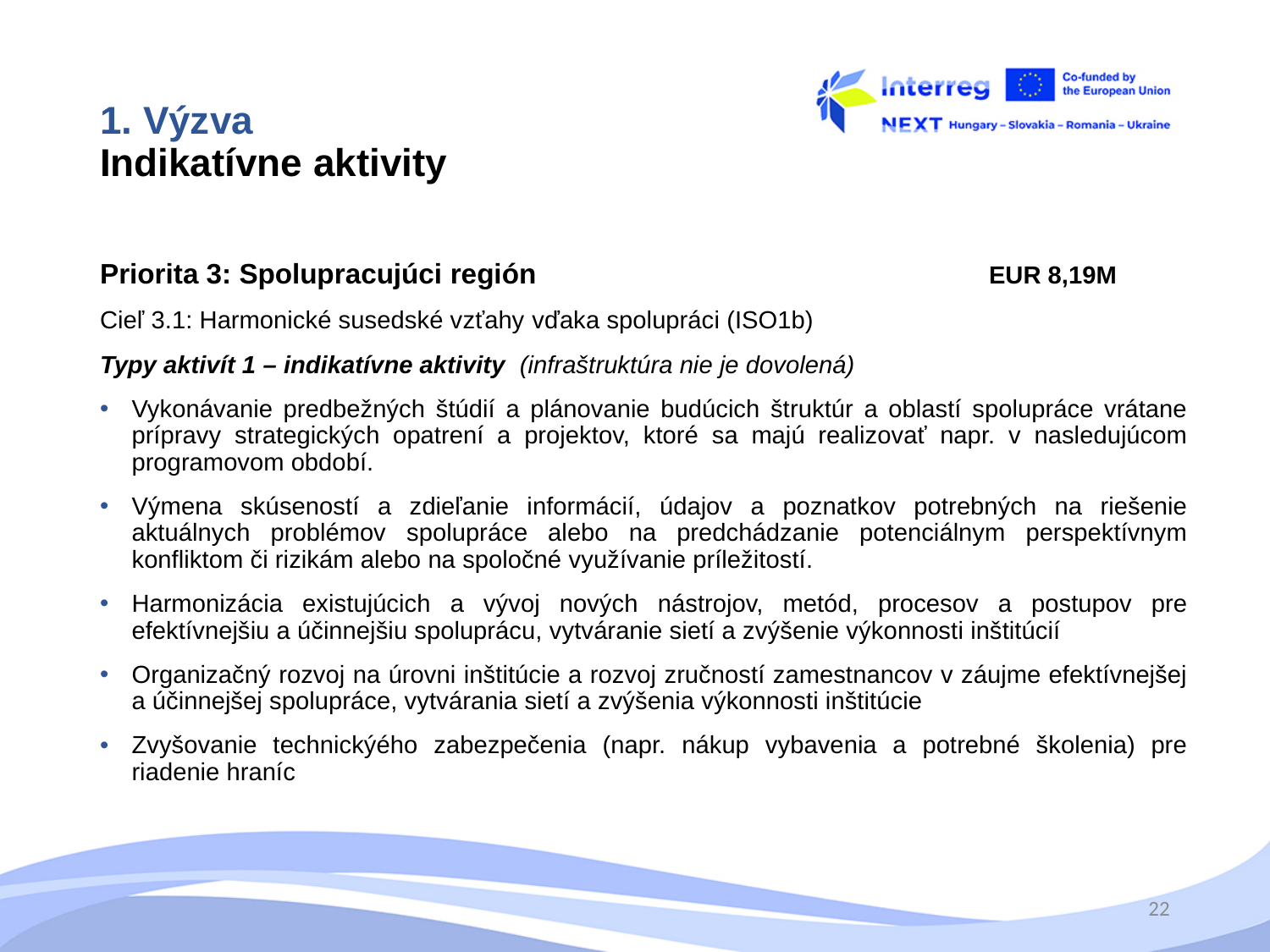

# 1. Výzva Indikatívne aktivity
Priorita 3: Spolupracujúci región				EUR 8,19M
Cieľ 3.1: Harmonické susedské vzťahy vďaka spolupráci (ISO1b)
Typy aktivít 1 – indikatívne aktivity  (infraštruktúra nie je dovolená)
Vykonávanie predbežných štúdií a plánovanie budúcich štruktúr a oblastí spolupráce vrátane prípravy strategických opatrení a projektov, ktoré sa majú realizovať napr. v nasledujúcom programovom období.
Výmena skúseností a zdieľanie informácií, údajov a poznatkov potrebných na riešenie aktuálnych problémov spolupráce alebo na predchádzanie potenciálnym perspektívnym konfliktom či rizikám alebo na spoločné využívanie príležitostí.
Harmonizácia existujúcich a vývoj nových nástrojov, metód, procesov a postupov pre efektívnejšiu a účinnejšiu spoluprácu, vytváranie sietí a zvýšenie výkonnosti inštitúcií
Organizačný rozvoj na úrovni inštitúcie a rozvoj zručností zamestnancov v záujme efektívnejšej a účinnejšej spolupráce, vytvárania sietí a zvýšenia výkonnosti inštitúcie
Zvyšovanie technickýého zabezpečenia (napr. nákup vybavenia a potrebné školenia) pre riadenie hraníc

22